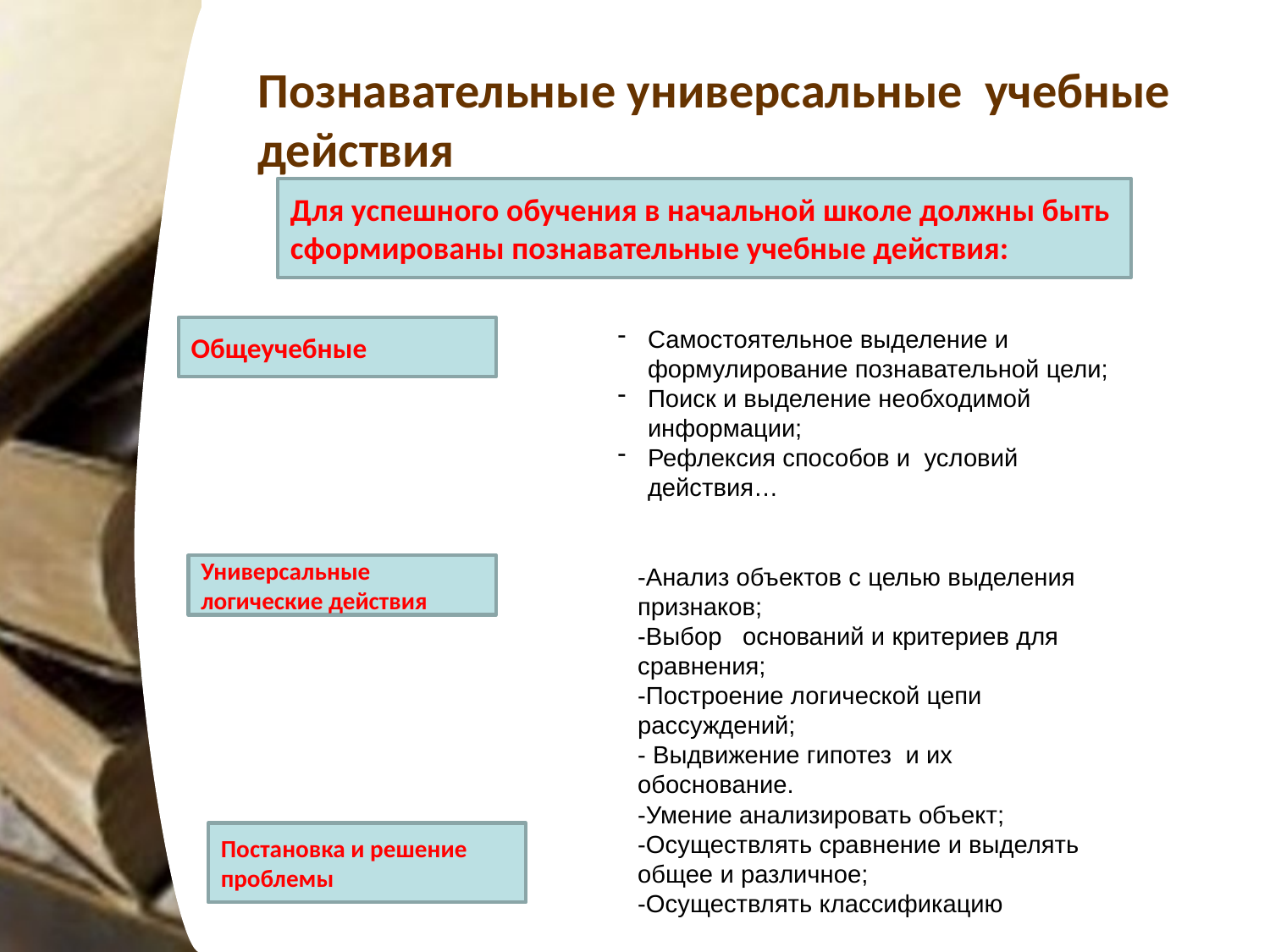

# Познавательные универсальные  учебные действия
Для успешного обучения в начальной школе должны быть сформированы познавательные учебные действия:
Общеучебные
Самостоятельное выделение и формулирование познавательной цели;
Поиск и выделение необходимой информации;
Рефлексия способов и  условий действия…

Универсальные логические действия
-Анализ объектов с целью выделения признаков;
-Выбор   оснований и критериев для сравнения;
-Построение логической цепи рассуждений;
- Выдвижение гипотез  и их обоснование.
-Умение анализировать объект;
-Осуществлять сравнение и выделять общее и различное;
-Осуществлять классификацию
Постановка и решение проблемы